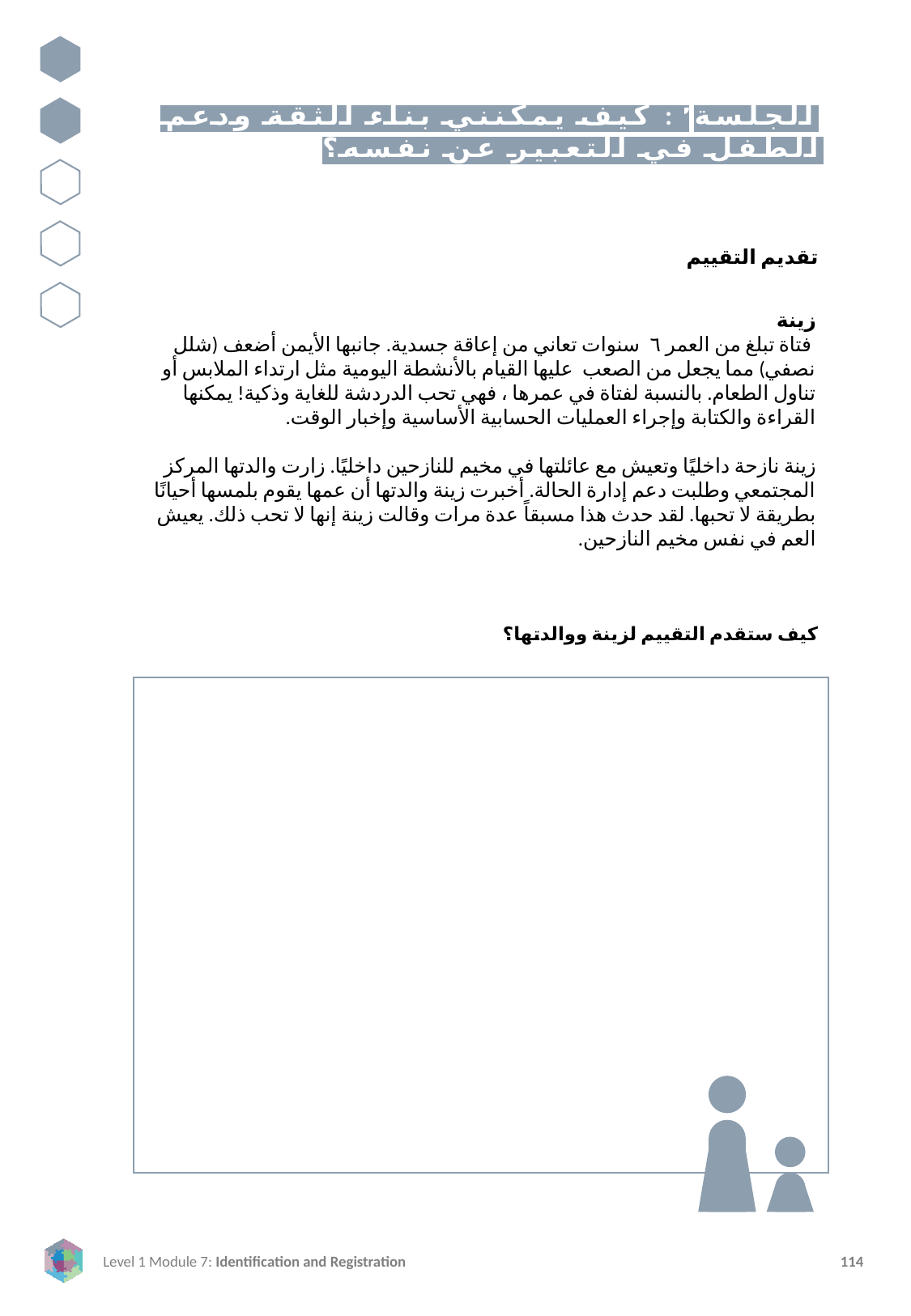

الجلسة٢: كيف يمكنني بناء الثقة ودعم الطفل في التعبير عن نفسه؟

تقديم التقييم

زينة
 فتاة تبلغ من العمر ٦  سنوات تعاني من إعاقة جسدية. جانبها الأيمن أضعف (شلل نصفي) مما يجعل من الصعب  عليها القيام بالأنشطة اليومية مثل ارتداء الملابس أو تناول الطعام. بالنسبة لفتاة في عمرها ، فهي تحب الدردشة للغاية وذكية! يمكنها القراءة والكتابة وإجراء العمليات الحسابية الأساسية وإخبار الوقت.

زينة نازحة داخليًا وتعيش مع عائلتها في مخيم للنازحين داخليًا. زارت والدتها المركز المجتمعي وطلبت دعم إدارة الحالة. أخبرت زينة والدتها أن عمها يقوم بلمسها أحيانًا بطريقة لا تحبها. لقد حدث هذا مسبقاً عدة مرات وقالت زينة إنها لا تحب ذلك. يعيش العم في نفس مخيم النازحين.
كيف ستقدم التقييم لزينة ووالدتها؟